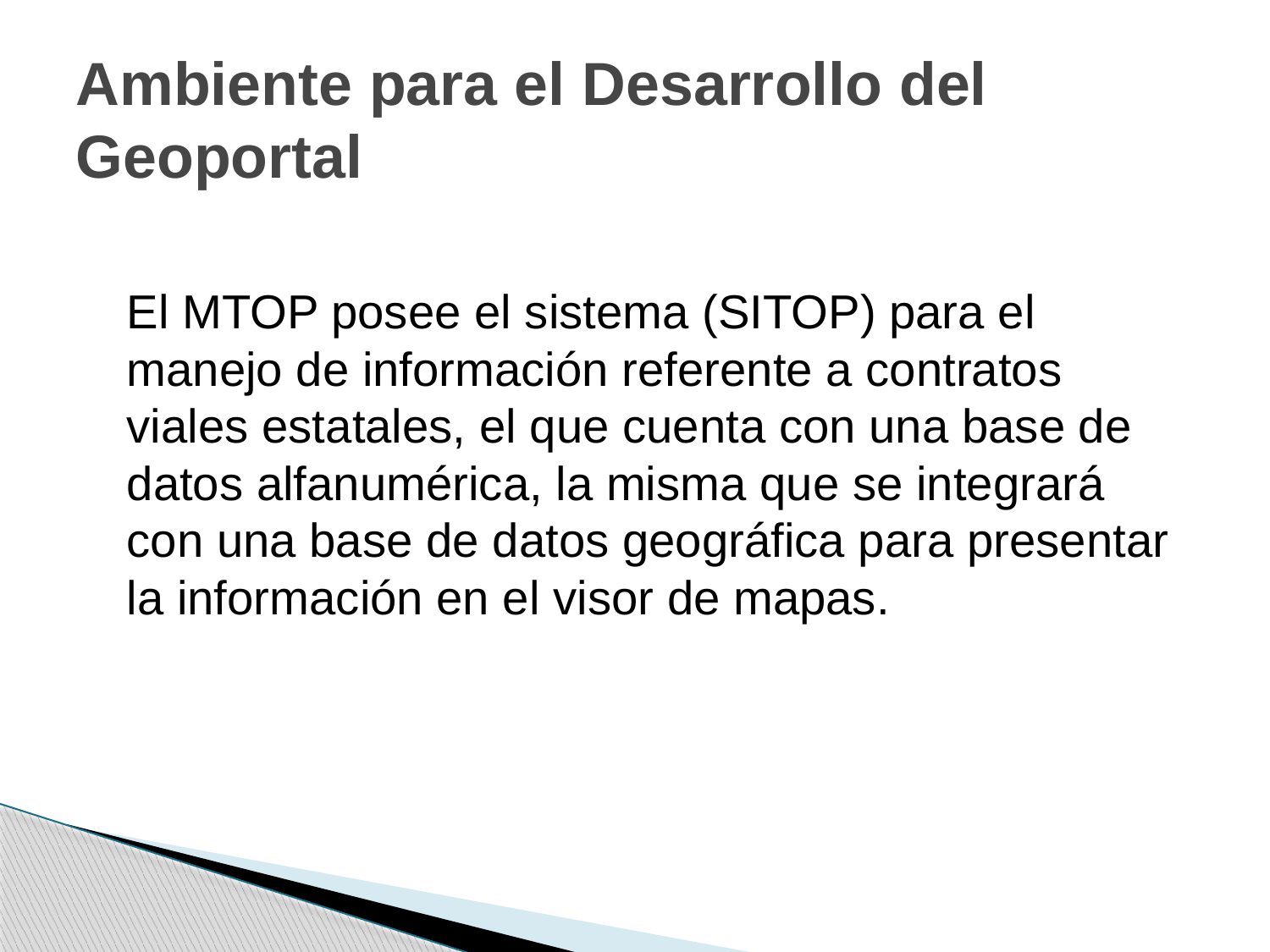

# Ambiente para el Desarrollo del Geoportal
	El MTOP posee el sistema (SITOP) para el manejo de información referente a contratos viales estatales, el que cuenta con una base de datos alfanumérica, la misma que se integrará con una base de datos geográfica para presentar la información en el visor de mapas.